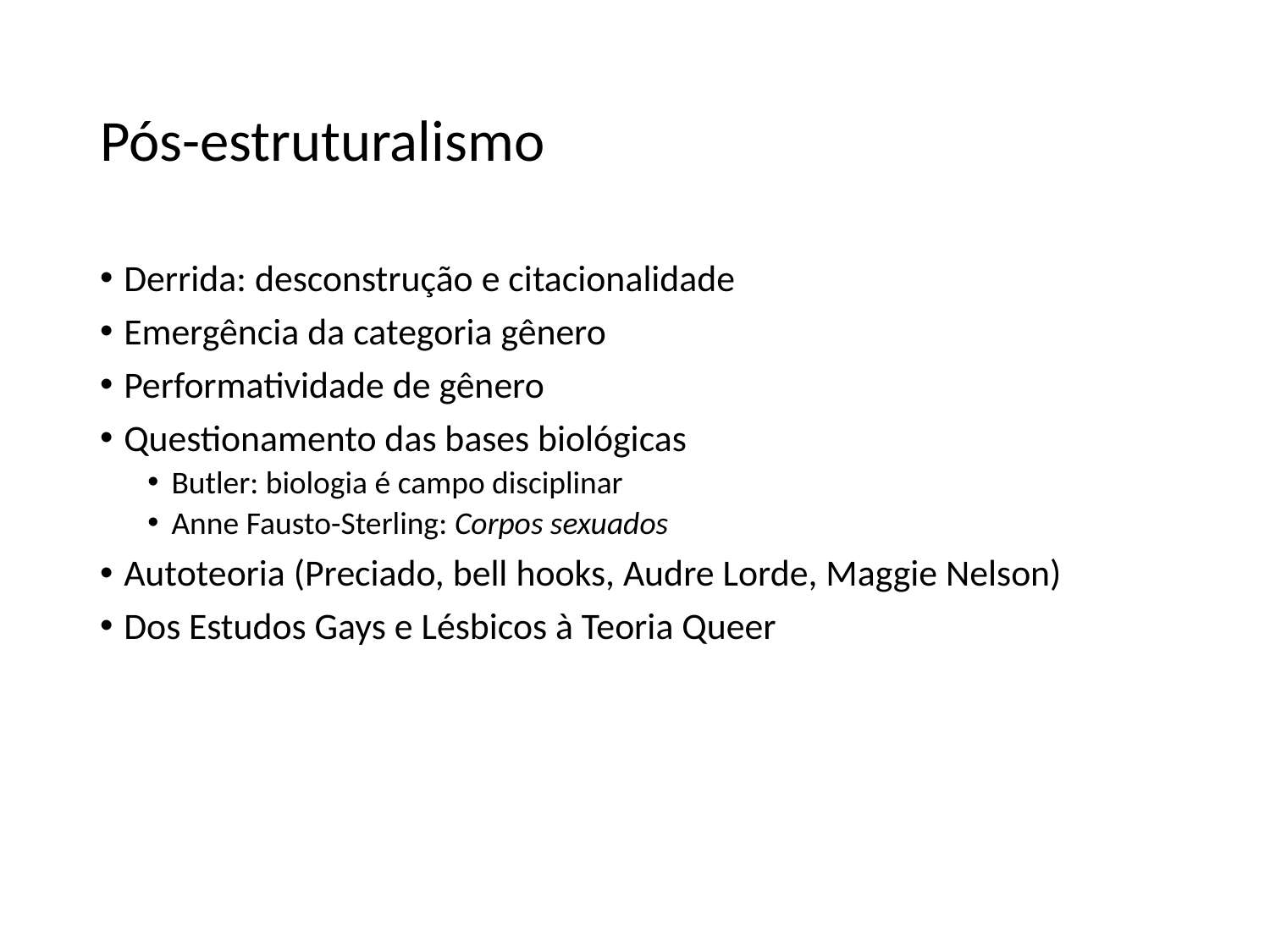

# Pós-estruturalismo
Derrida: desconstrução e citacionalidade
Emergência da categoria gênero
Performatividade de gênero
Questionamento das bases biológicas
Butler: biologia é campo disciplinar
Anne Fausto-Sterling: Corpos sexuados
Autoteoria (Preciado, bell hooks, Audre Lorde, Maggie Nelson)
Dos Estudos Gays e Lésbicos à Teoria Queer